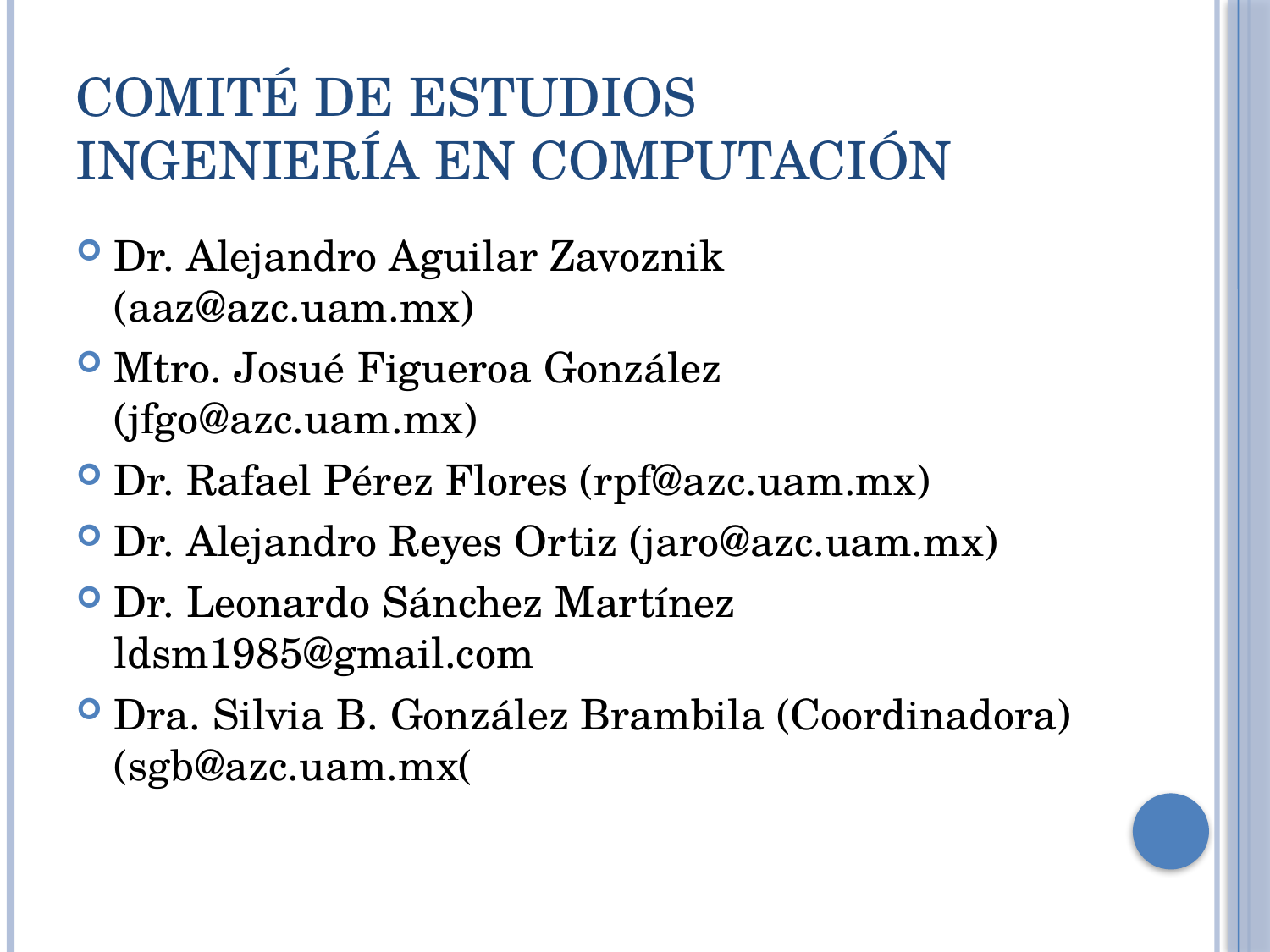

# Comité de estudios Ingeniería en computación
Dr. Alejandro Aguilar Zavoznik (aaz@azc.uam.mx)
Mtro. Josué Figueroa González (jfgo@azc.uam.mx)
Dr. Rafael Pérez Flores (rpf@azc.uam.mx)
Dr. Alejandro Reyes Ortiz (jaro@azc.uam.mx)
Dr. Leonardo Sánchez Martínez ldsm1985@gmail.com
Dra. Silvia B. González Brambila (Coordinadora) (sgb@azc.uam.mx(